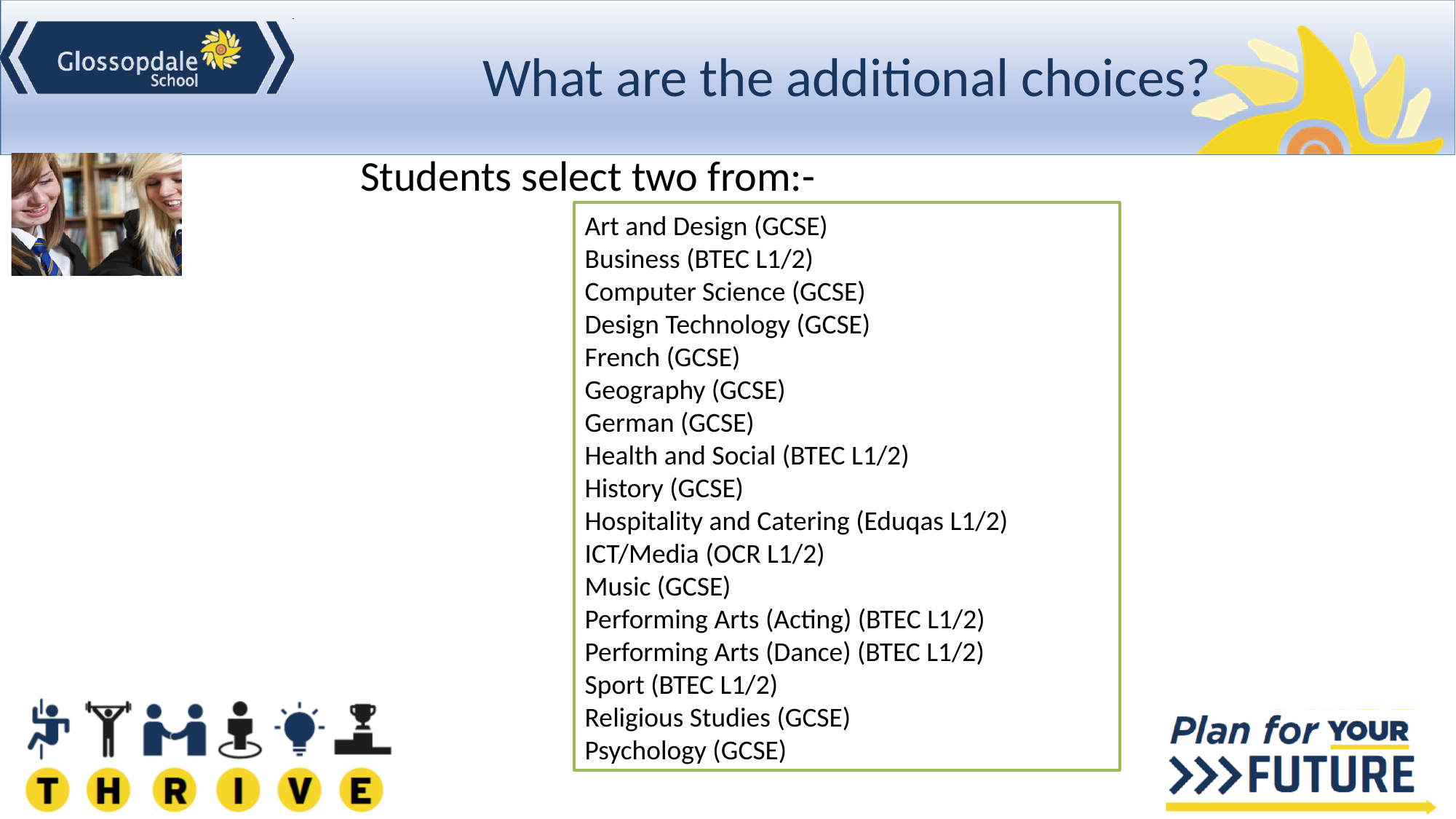

What are the additional choices?
#
Students select two from:-

Art and Design (GCSE)
Business (BTEC L1/2)
Computer Science (GCSE)
Design Technology (GCSE)
French (GCSE)
Geography (GCSE)
German (GCSE)
Health and Social (BTEC L1/2)
History (GCSE)
Hospitality and Catering (Eduqas L1/2)
ICT/Media (OCR L1/2)
Music (GCSE)
Performing Arts (Acting) (BTEC L1/2)
Performing Arts (Dance) (BTEC L1/2)
Sport (BTEC L1/2)
Religious Studies (GCSE)
Psychology (GCSE)